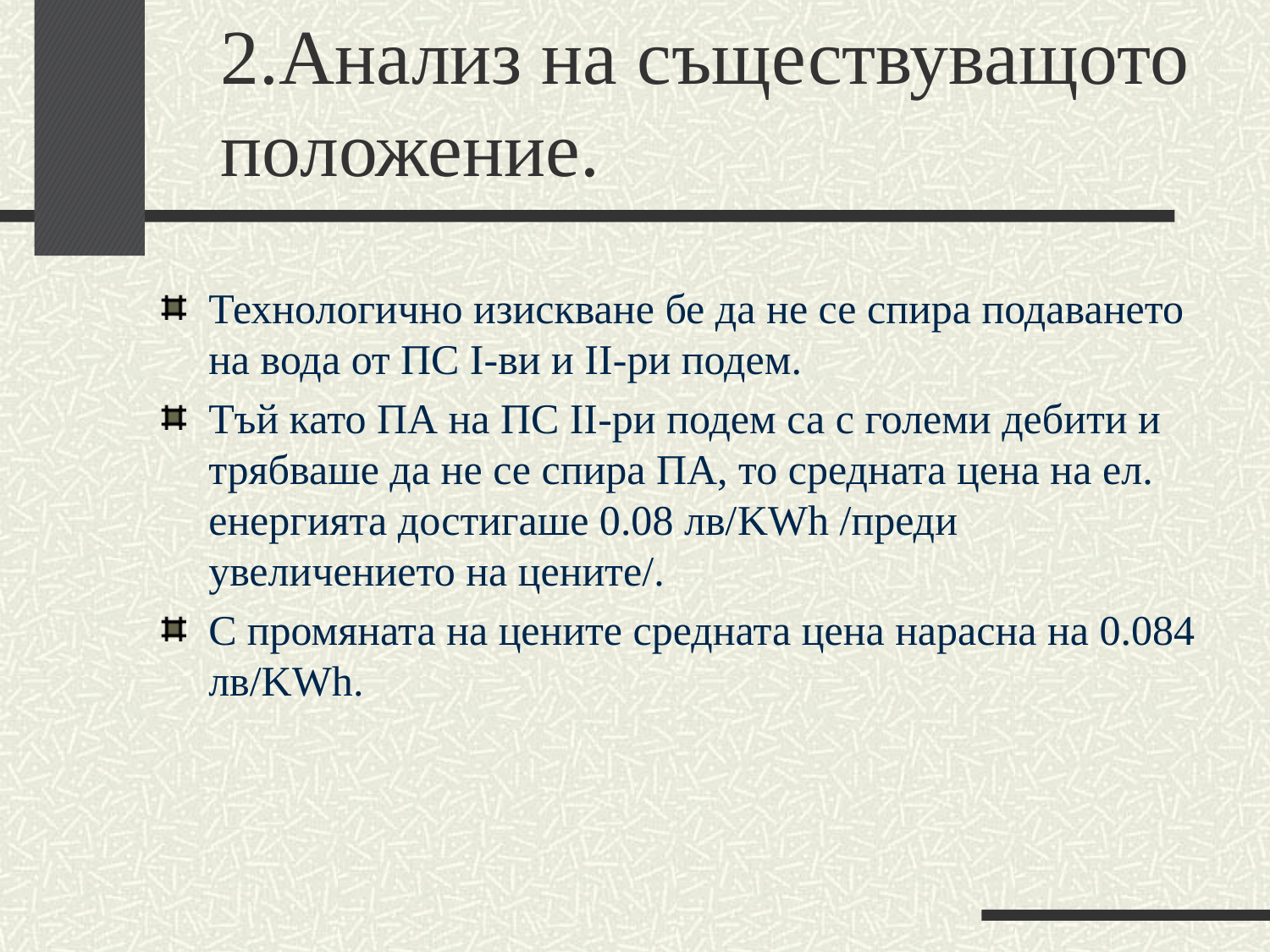

# 2.Анализ на съществуващото положение.
Технологично изискване бе да не се спира подаването на вода от ПС І-ви и ІІ-ри подем.
Тъй като ПА на ПС ІІ-ри подем са с големи дебити и трябваше да не се спира ПА, то средната цена на ел. енергията достигаше 0.08 лв/KWh /преди увеличението на цените/.
С промяната на цените средната цена нарасна на 0.084 лв/KWh.